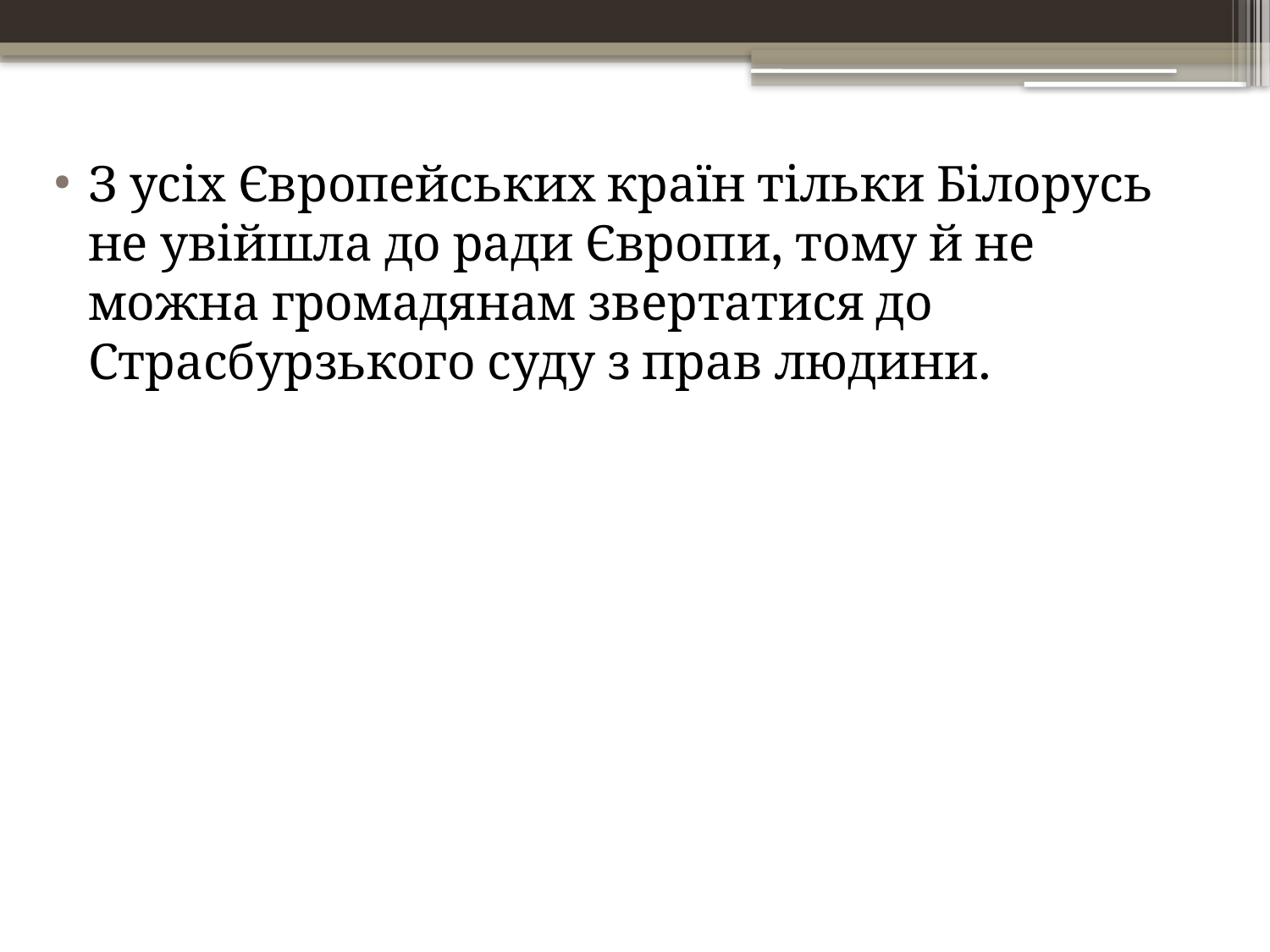

З усіх Європейських країн тільки Білорусь не увійшла до ради Європи, тому й не можна громадянам звертатися до Страсбурзького суду з прав людини.